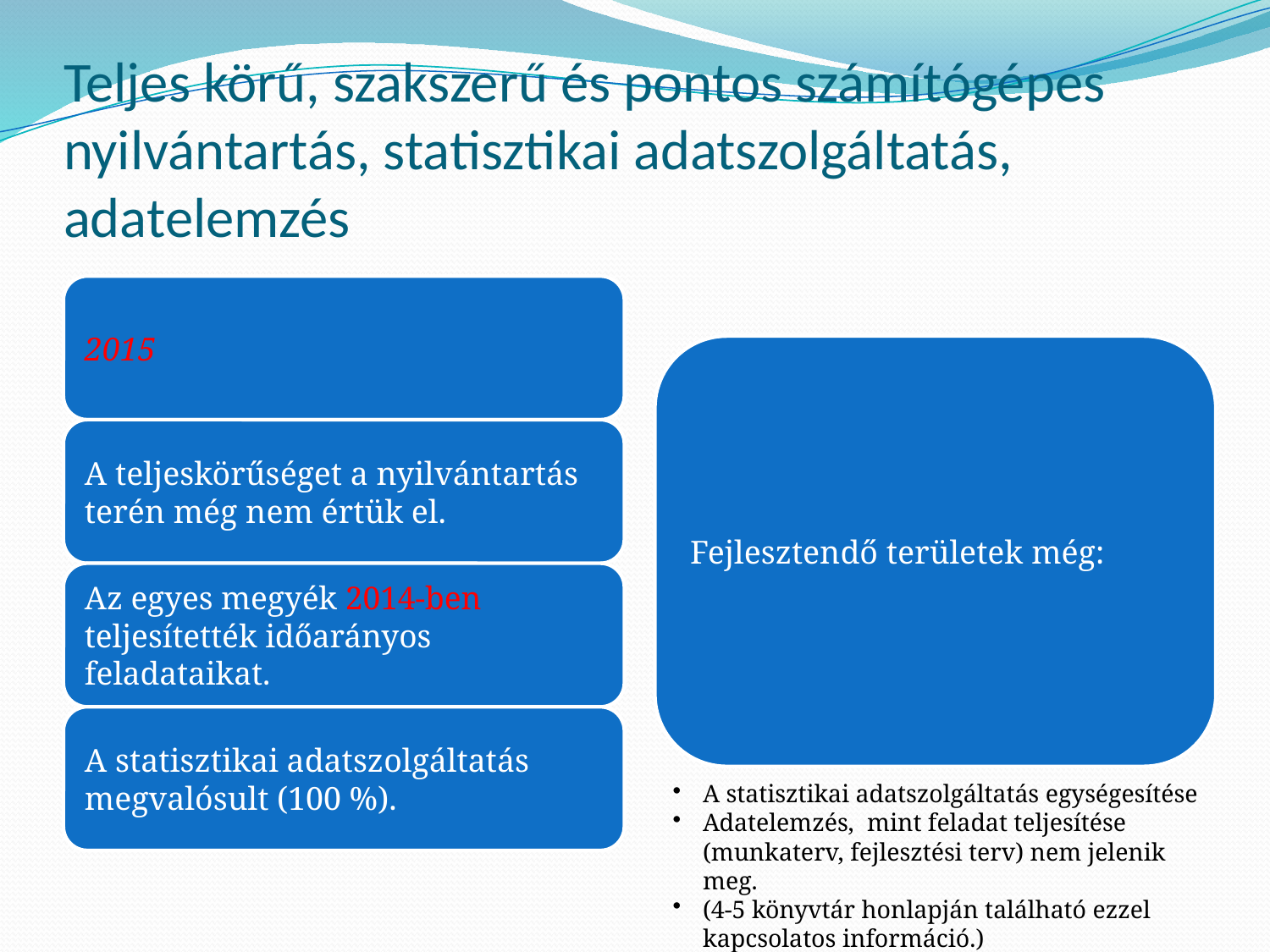

# Teljes körű, szakszerű és pontos számítógépes nyilvántartás, statisztikai adatszolgáltatás, adatelemzés
2015
A teljeskörűséget a nyilvántartás terén még nem értük el.
Az egyes megyék 2014-ben teljesítették időarányos feladataikat.
A statisztikai adatszolgáltatás megvalósult (100 %).
Fejlesztendő területek még:
Adatelemzés,  mint feladat teljesítése   (munkaterv, fejlesztési terv) nem jelenik meg.
(4-5 könyvtár honlapján található ezzel kapcsolatos információ.)
A statisztikai adatszolgáltatás egységesítése